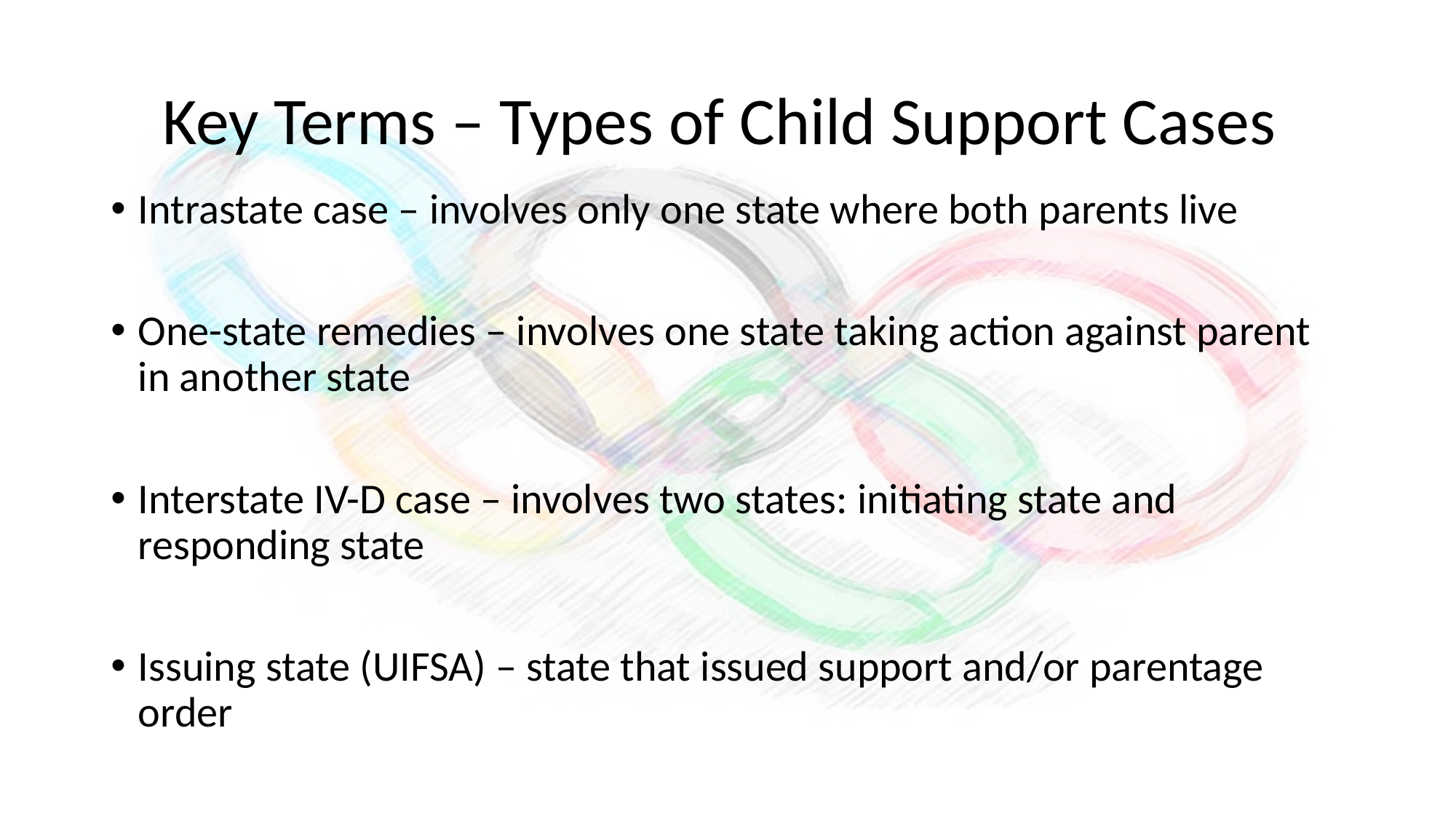

# Key Terms – Types of Child Support Cases
Intrastate case – involves only one state where both parents live

One-state remedies – involves one state taking action against parent in another state

Interstate IV-D case – involves two states: initiating state and responding state

Issuing state (UIFSA) – state that issued support and/or parentage order